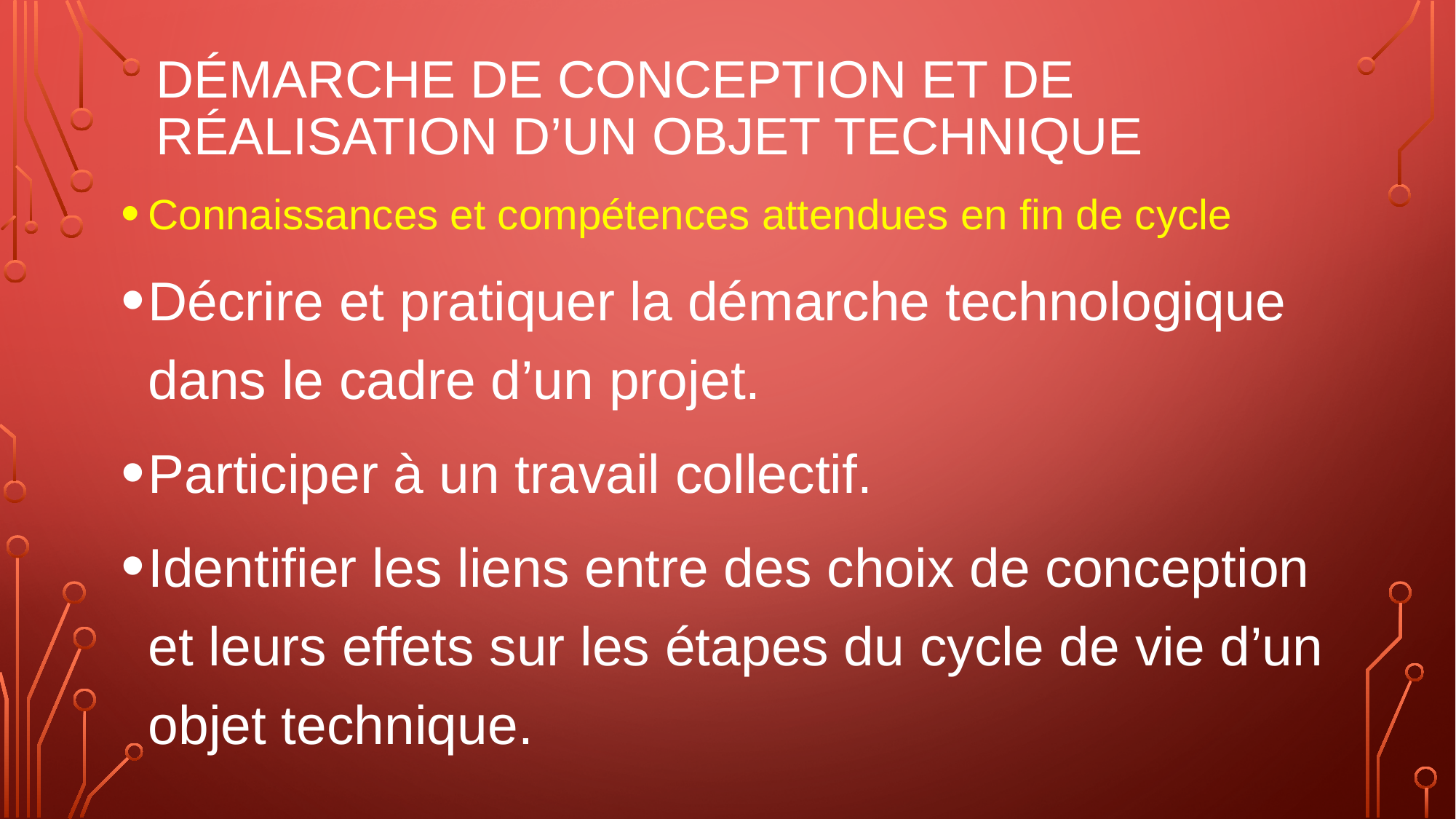

# Démarche de conception et de réalisation d’un objet technique
Connaissances et compétences attendues en fin de cycle
Décrire et pratiquer la démarche technologique dans le cadre d’un projet.
Participer à un travail collectif.
Identifier les liens entre des choix de conception et leurs effets sur les étapes du cycle de vie d’un objet technique.